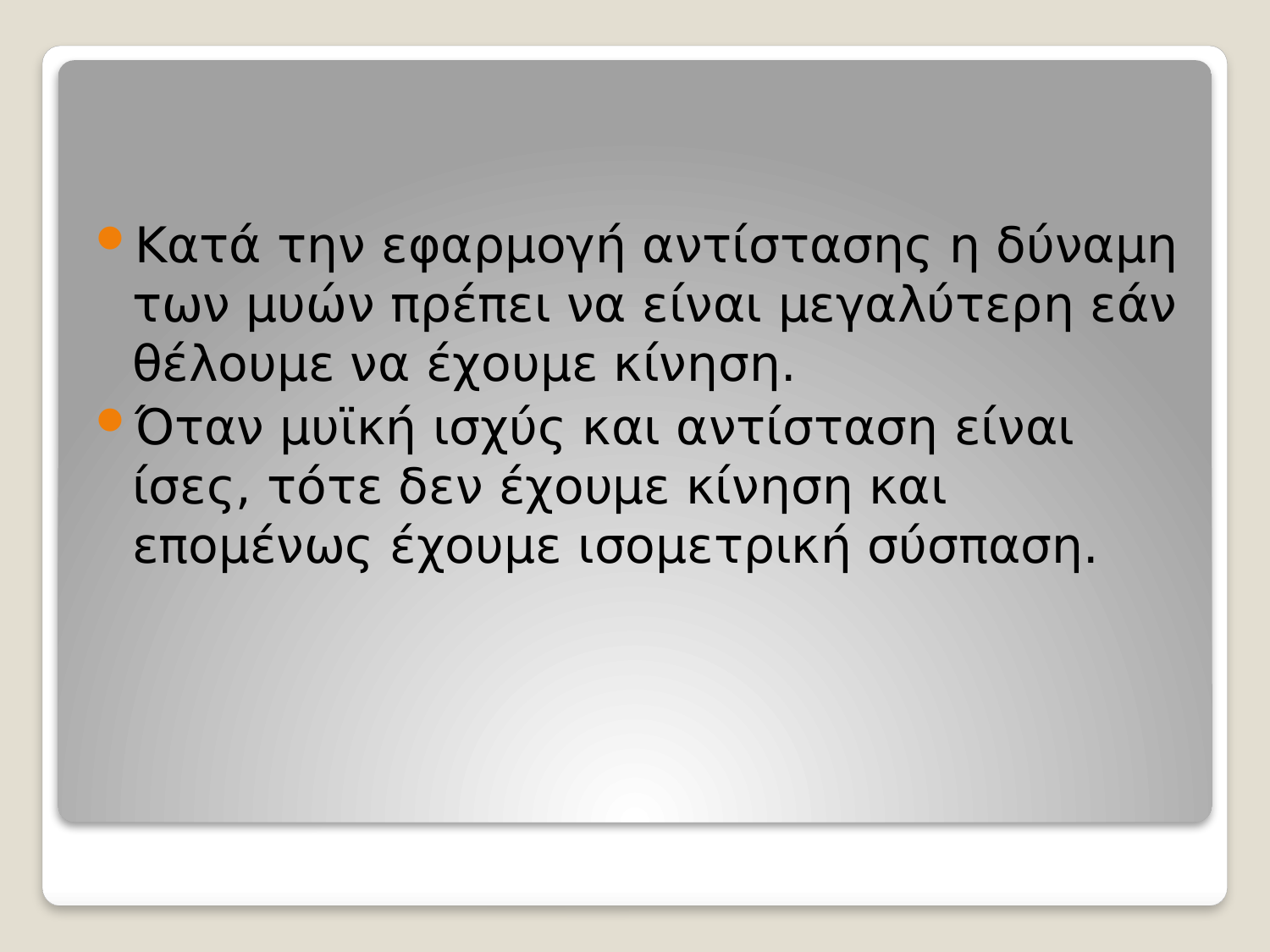

Κατά την εφαρμογή αντίστασης η δύναμη των μυών πρέπει να είναι μεγαλύτερη εάν θέλουμε να έχουμε κίνηση.
Όταν μυϊκή ισχύς και αντίσταση είναι ίσες, τότε δεν έχουμε κίνηση και επομένως έχουμε ισομετρική σύσπαση.